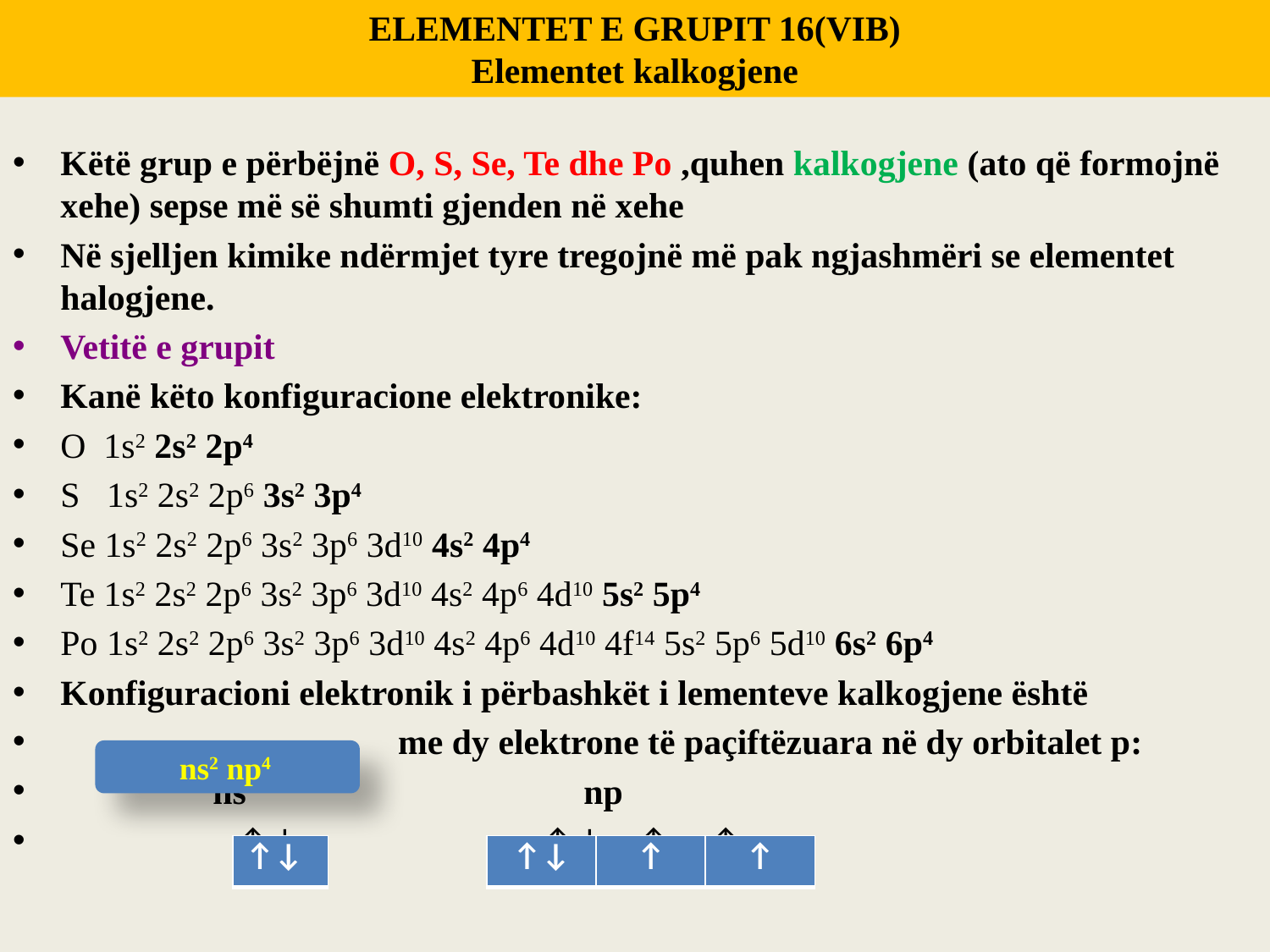

ELEMENTET E GRUPIT 16(VIB)
Elementet kalkogjene

Këtë grup e përbëjnë O, S, Se, Te dhe Po ,quhen kalkogjene (ato që formojnë xehe) sepse më së shumti gjenden në xehe
Në sjelljen kimike ndërmjet tyre tregojnë më pak ngjashmëri se elementet halogjene.
Vetitë e grupit
Kanë këto konfiguracione elektronike:
O  1s2 2s2 2p4
S   1s2 2s2 2p6 3s2 3p4
Se 1s2 2s2 2p6 3s2 3p6 3d10 4s2 4p4
Te 1s2 2s2 2p6 3s2 3p6 3d10 4s2 4p6 4d10 5s2 5p4
Po 1s2 2s2 2p6 3s2 3p6 3d10 4s2 4p6 4d10 4f14 5s2 5p6 5d10 6s2 6p4
Konfiguracioni elektronik i përbashkët i lementeve kalkogjene është
                                      me dy elektrone të paçiftëzuara në dy orbitalet p:
                              ns                                      np
                      ↑↓                              ↑↓    ↑     ↑

ns2 np4
| ↑↓ |
| --- |
| ↑↓ | ↑ | ↑ |
| --- | --- | --- |